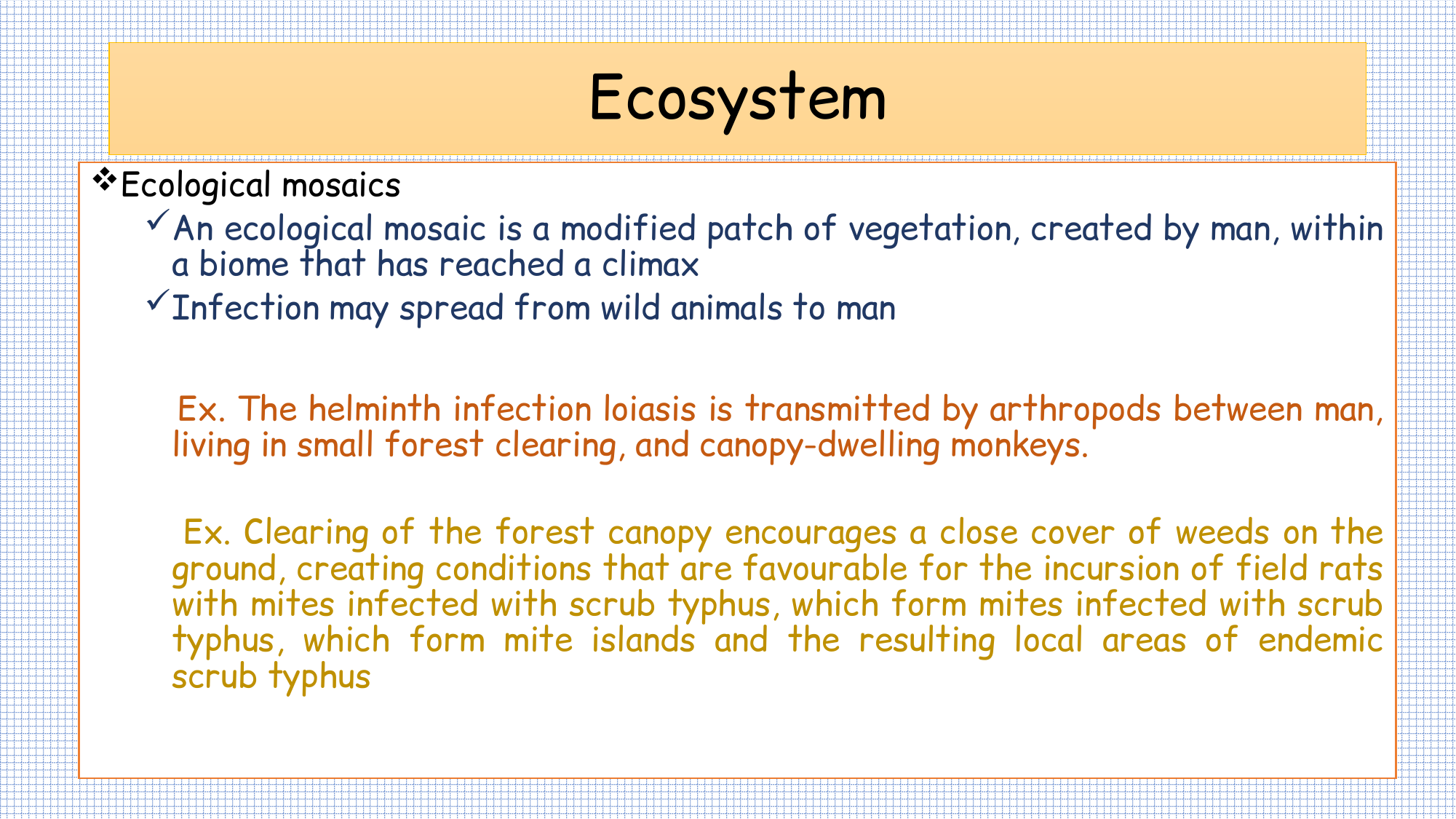

# Ecosystem
Ecological mosaics
An ecological mosaic is a modified patch of vegetation, created by man, within a biome that has reached a climax
Infection may spread from wild animals to man

   Ex. The helminth infection loiasis is transmitted by arthropods between man, living in small forest clearing, and canopy-dwelling monkeys.

   Ex. Clearing of the forest canopy encourages a close cover of weeds on the ground, creating conditions that are favourable for the incursion of field rats with mites infected with scrub typhus, which form mites infected with scrub typhus, which form mite islands and the resulting local areas of endemic scrub typhus